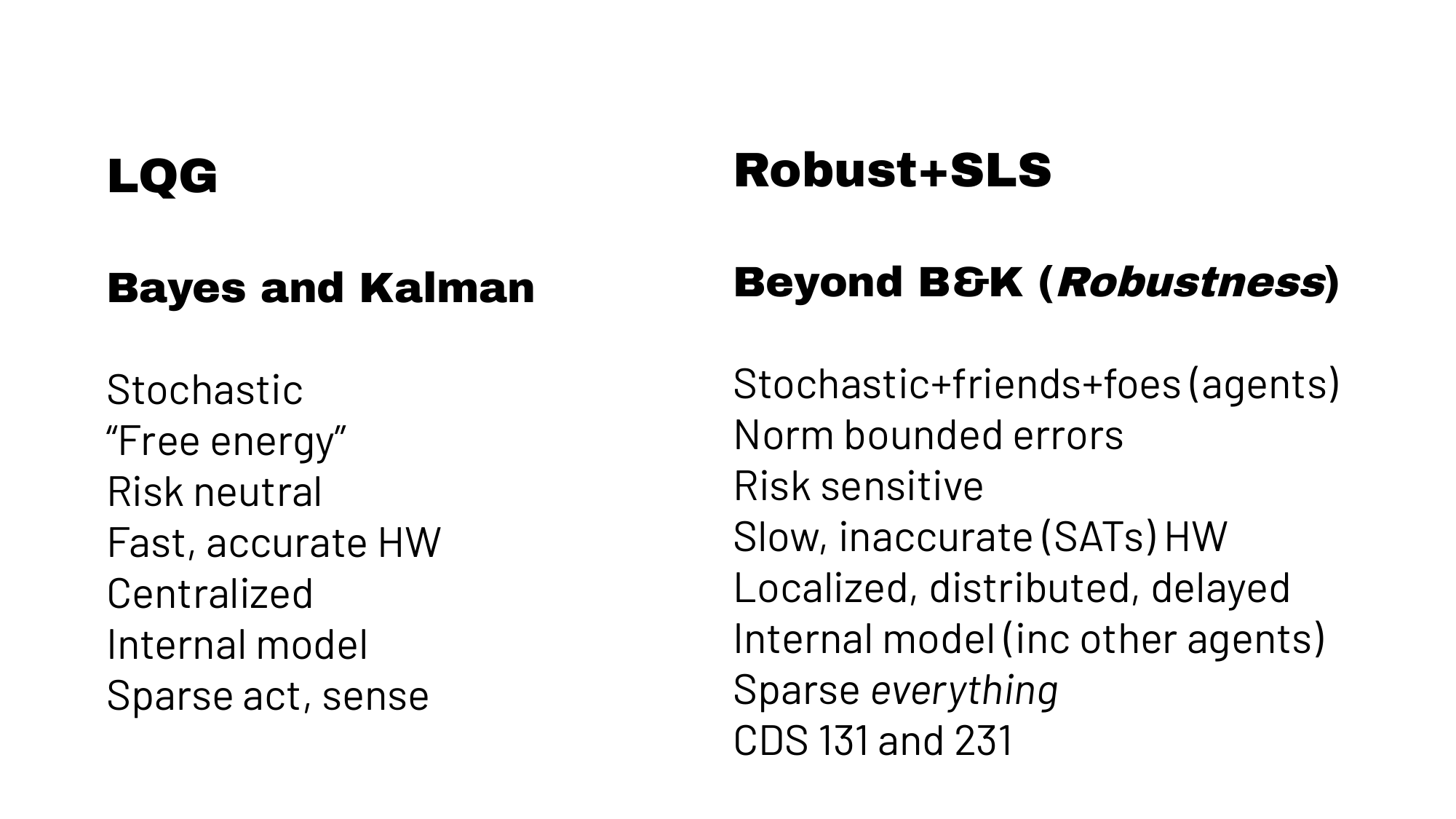

Robust+SLS

Beyond B&K (Robustness)

Stochastic+friends+foes (agents)
Norm bounded errors
Risk sensitive
Slow, inaccurate (SATs) HW
Localized, distributed, delayed
Internal model (inc other agents)
Sparse everything
CDS 131 and 231
LQG

Bayes and Kalman

Stochastic
“Free energy”
Risk neutral
Fast, accurate HW
Centralized
Internal model
Sparse act, sense